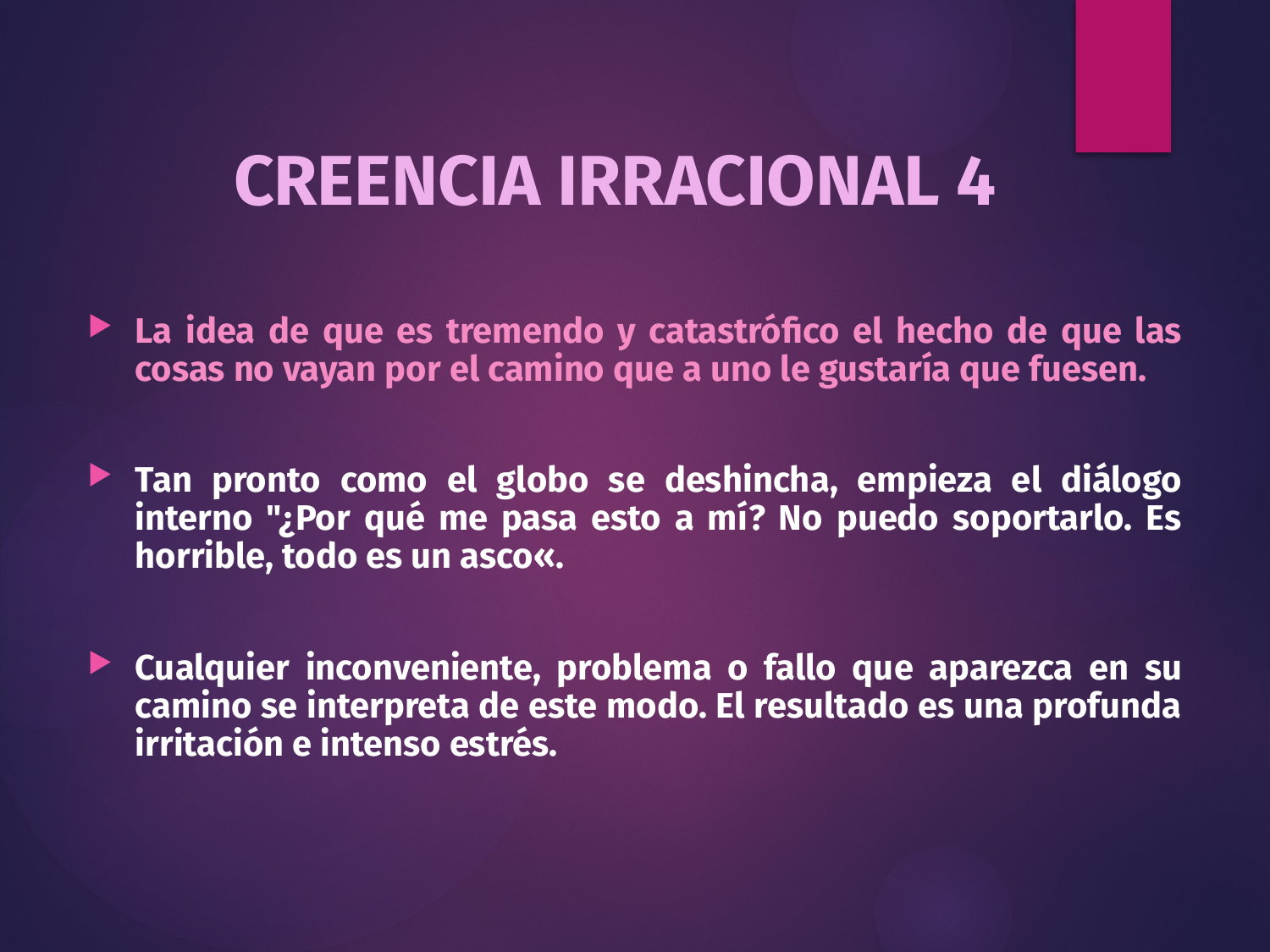

CREENCIA IRRACIONAL 4

La idea de que es tremendo y catastrófico el hecho de que las cosas no vayan por el camino que a uno le gustaría que fuesen.

Tan pronto como el globo se deshincha, empieza el diálogo interno "¿Por qué me pasa esto a mí? No puedo soportarlo. Es horrible, todo es un asco«.

Cualquier inconveniente, problema o fallo que aparezca en su camino se interpreta de este modo. El resultado es una profunda irritación e intenso estrés.